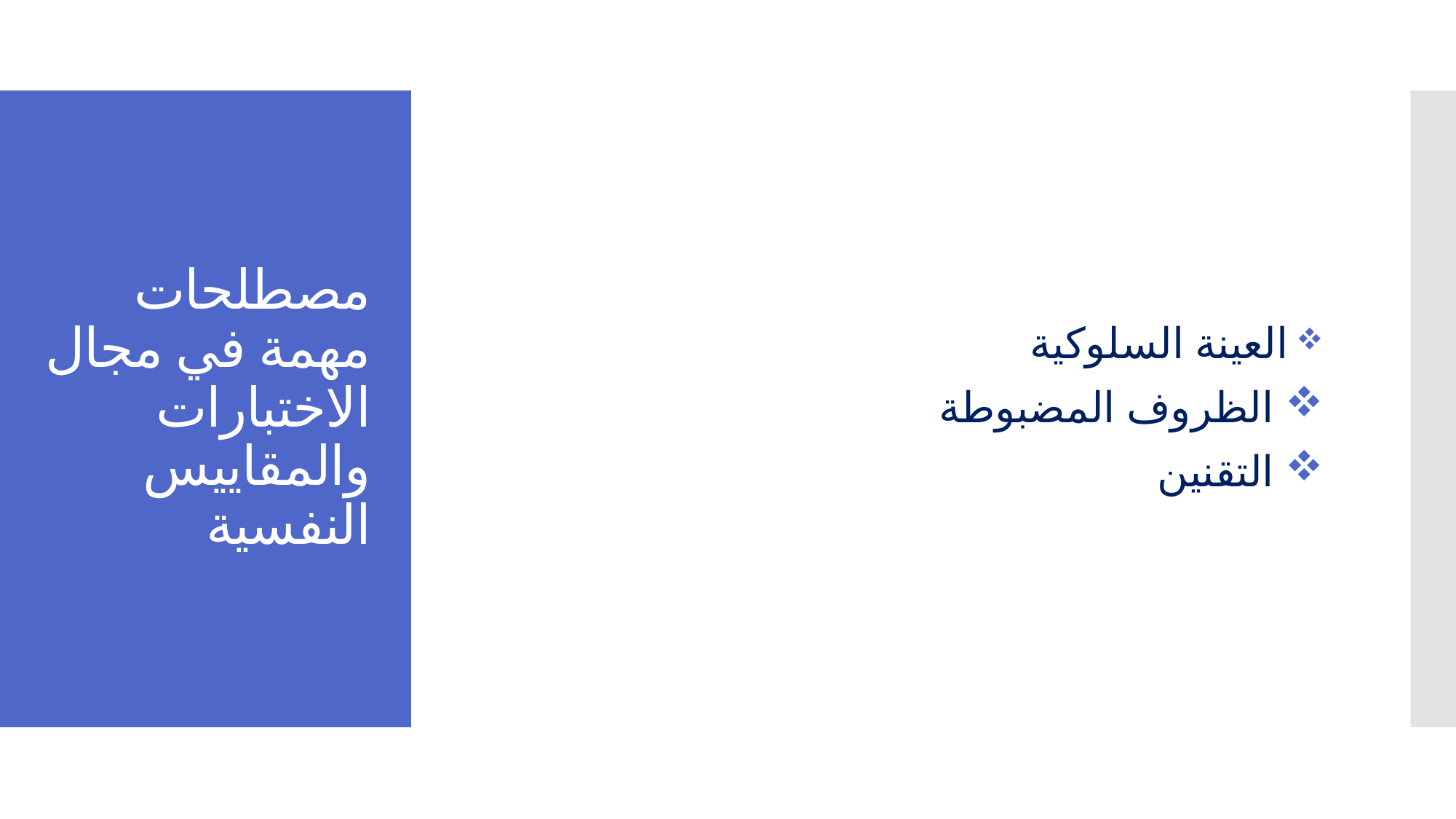

العينة السلوكية
 الظروف المضبوطة
 التقنين
# مصطلحات مهمة في مجال الاختبارات والمقاييس النفسية